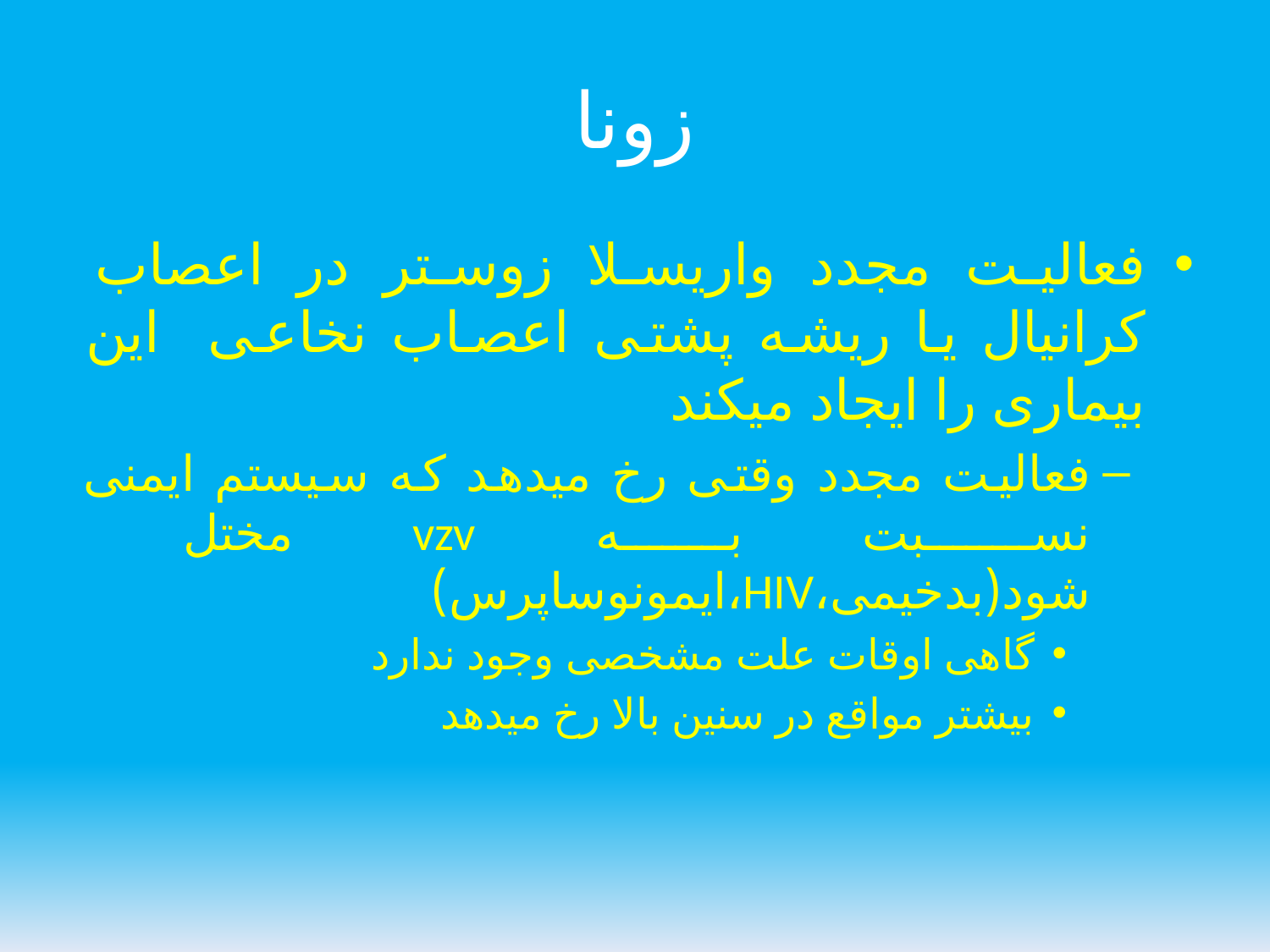

# زونا
فعالیت مجدد واریسلا زوستر در اعصاب کرانیال یا ریشه پشتی اعصاب نخاعی  این بیماری را ایجاد میکند
فعالیت مجدد وقتی رخ میدهد که سیستم ایمنی نسبت به vzv مختل شود(بدخیمی،HIV،ایمونوساپرس)
گاهی اوقات علت مشخصی وجود ندارد
بیشتر مواقع در سنین بالا رخ میدهد